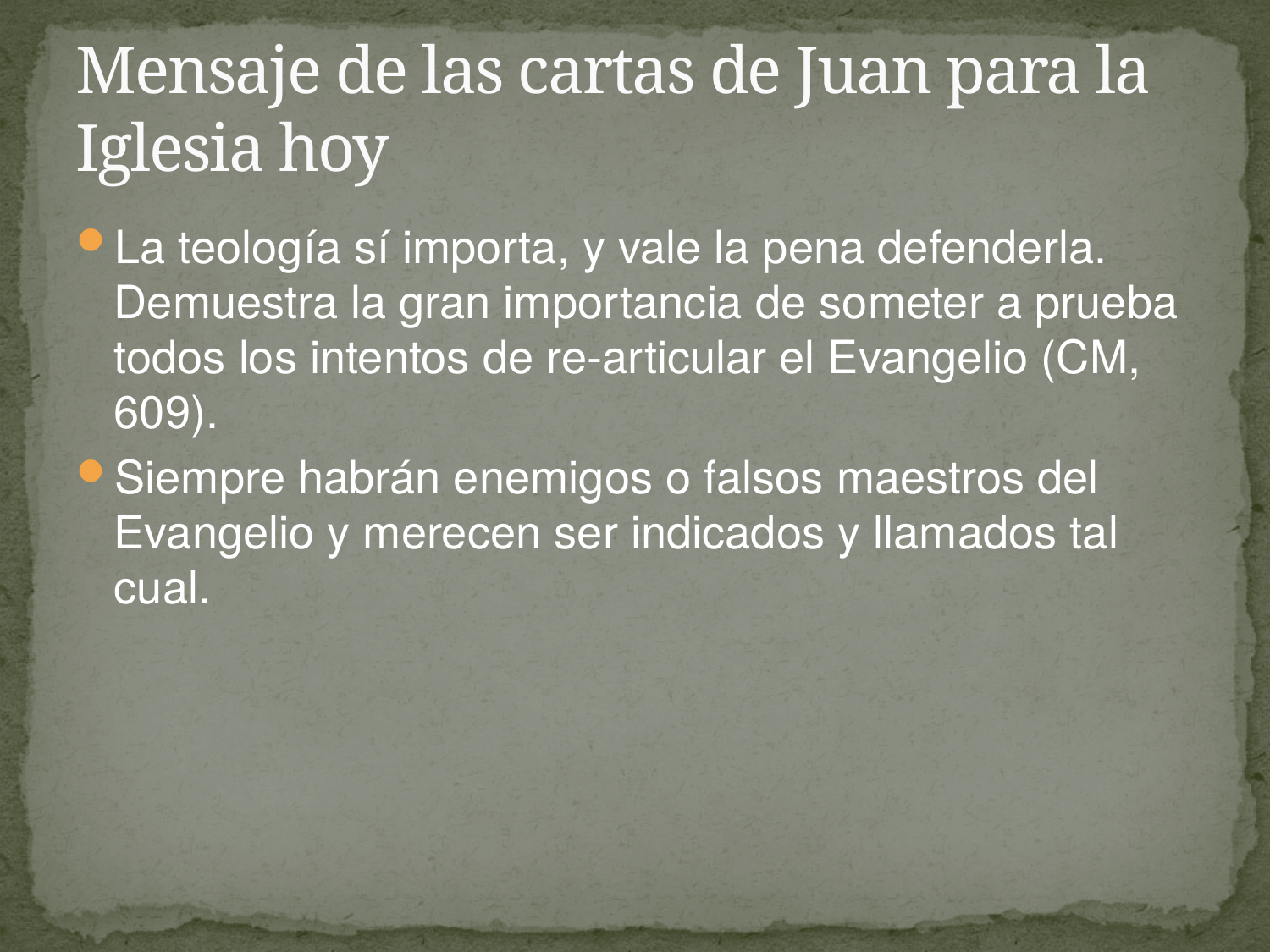

# Mensaje de las cartas de Juan para la Iglesia hoy
La teología sí importa, y vale la pena defenderla.  Demuestra la gran importancia de someter a prueba todos los intentos de re-articular el Evangelio (CM, 609).
Siempre habrán enemigos o falsos maestros del Evangelio y merecen ser indicados y llamados tal cual.